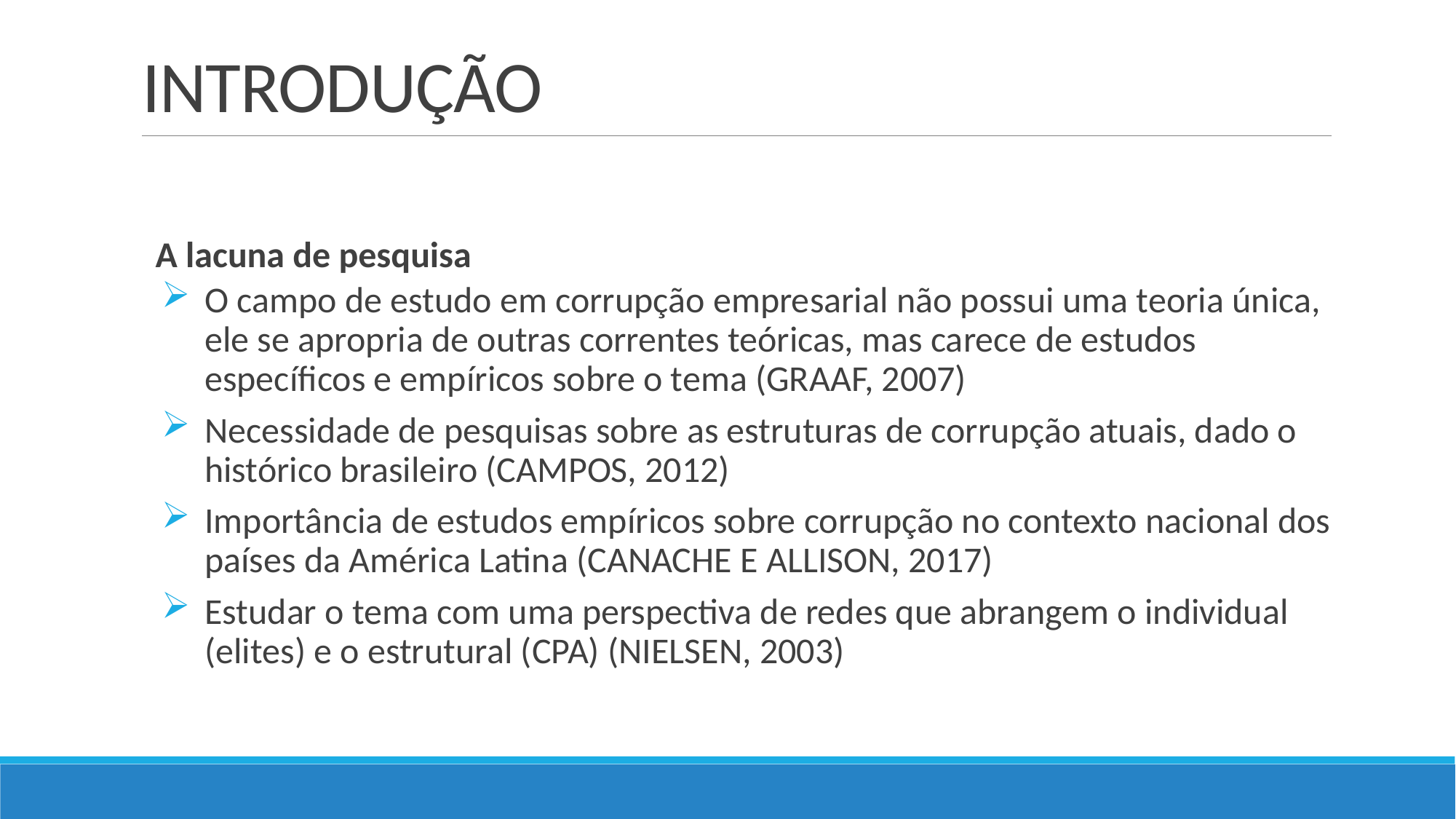

# Introdução
A lacuna de pesquisa
O campo de estudo em corrupção empresarial não possui uma teoria única, ele se apropria de outras correntes teóricas, mas carece de estudos específicos e empíricos sobre o tema (GRAAF, 2007)
Necessidade de pesquisas sobre as estruturas de corrupção atuais, dado o histórico brasileiro (CAMPOS, 2012)
Importância de estudos empíricos sobre corrupção no contexto nacional dos países da América Latina (CANACHE E ALLISON, 2017)
Estudar o tema com uma perspectiva de redes que abrangem o individual (elites) e o estrutural (CPA) (NIELSEN, 2003)